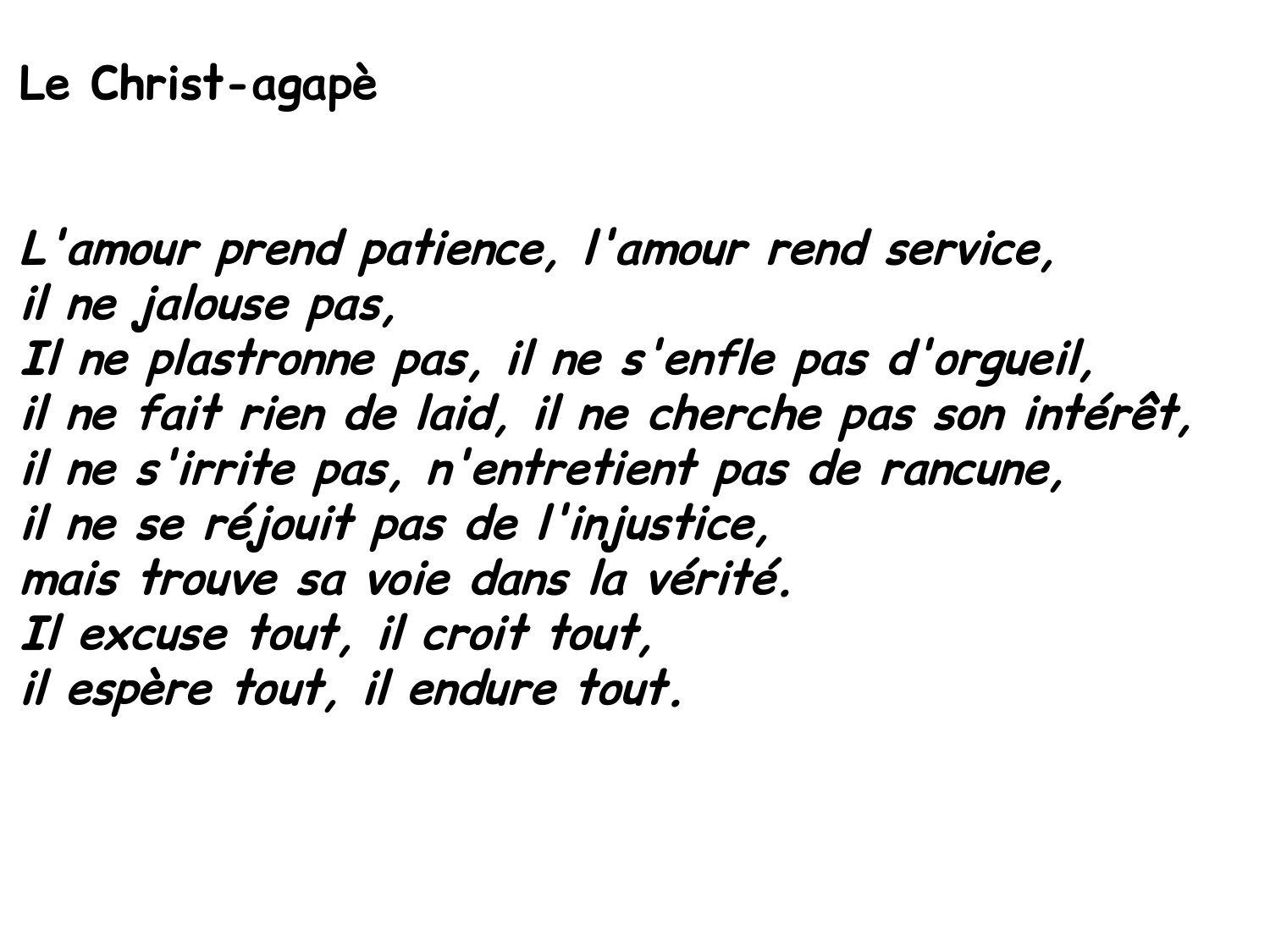

Le Christ-agapè
L'amour prend patience, l'amour rend service,
il ne jalouse pas,
Il ne plastronne pas, il ne s'enfle pas d'orgueil,
il ne fait rien de laid, il ne cherche pas son intérêt,
il ne s'irrite pas, n'entretient pas de rancune,
il ne se réjouit pas de l'injustice,
mais trouve sa voie dans la vérité.
Il excuse tout, il croit tout,
il espère tout, il endure tout.